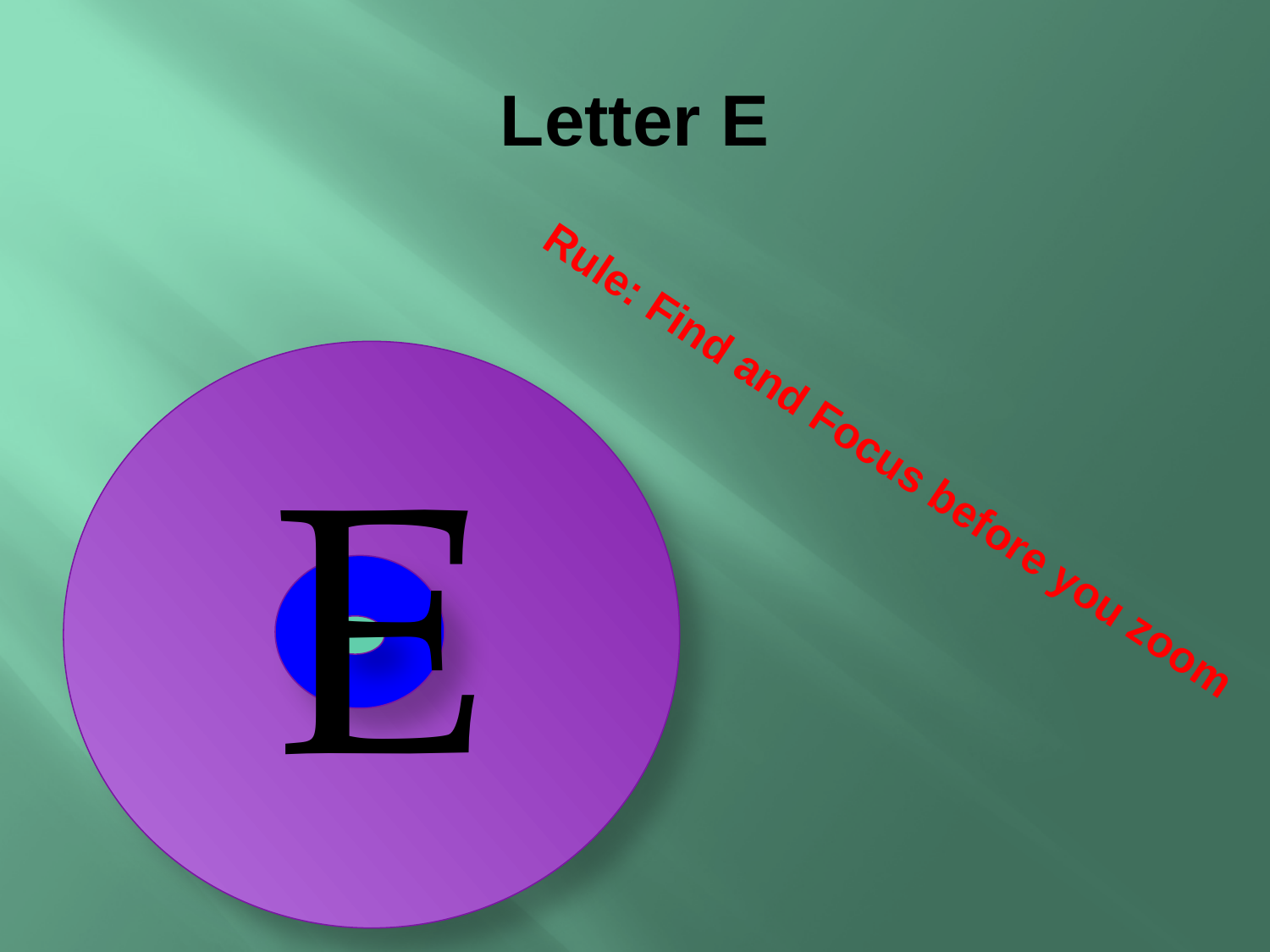

# Letter E

E
Rule: Find and Focus before you zoom